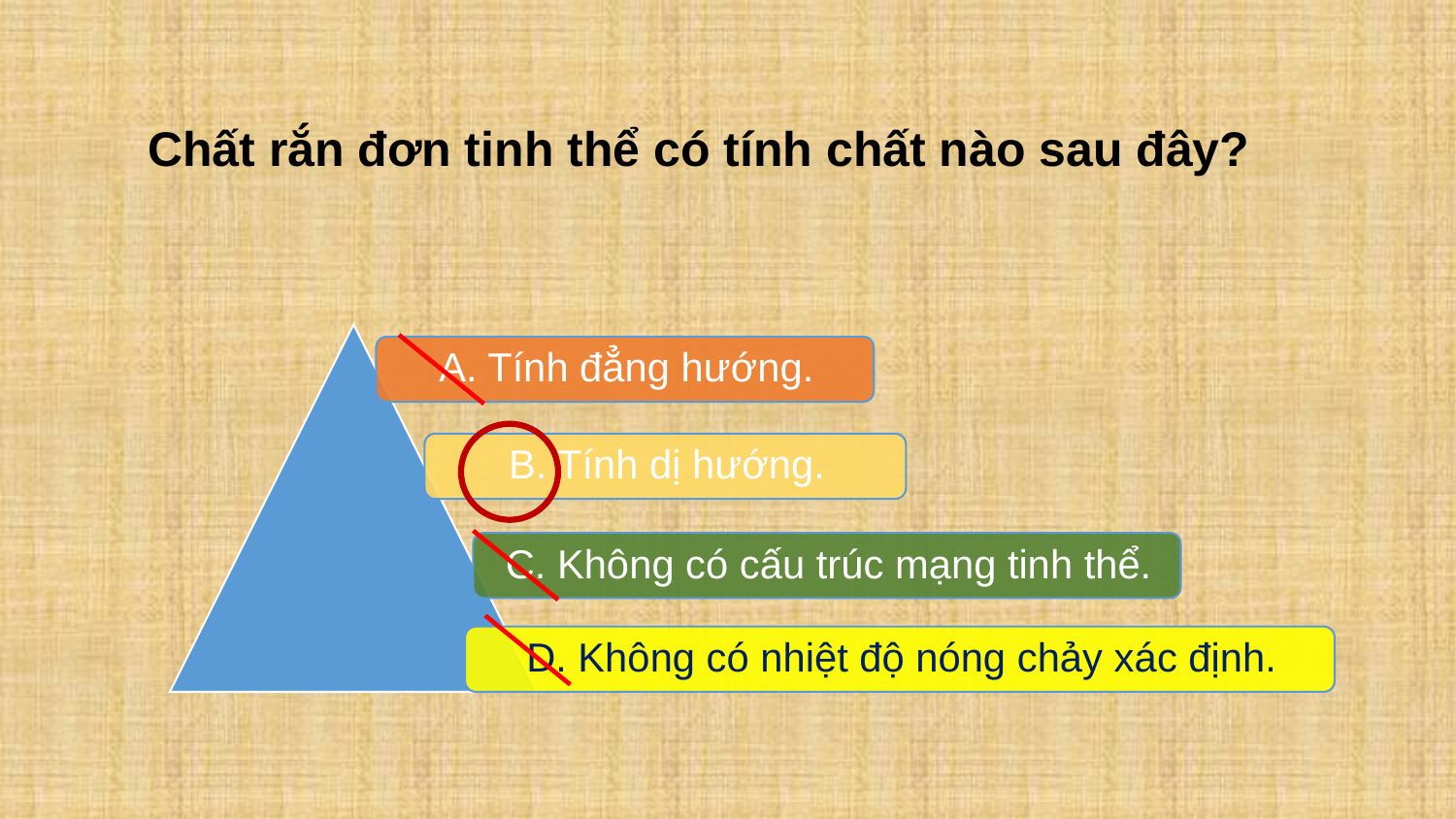

Chất rắn đơn tinh thể có tính chất nào sau đây?
A. Tính đẳng hướng.
B. Tính dị hướng.
C. Không có cấu trúc mạng tinh thể.
D. Không có nhiệt độ nóng chảy xác định.